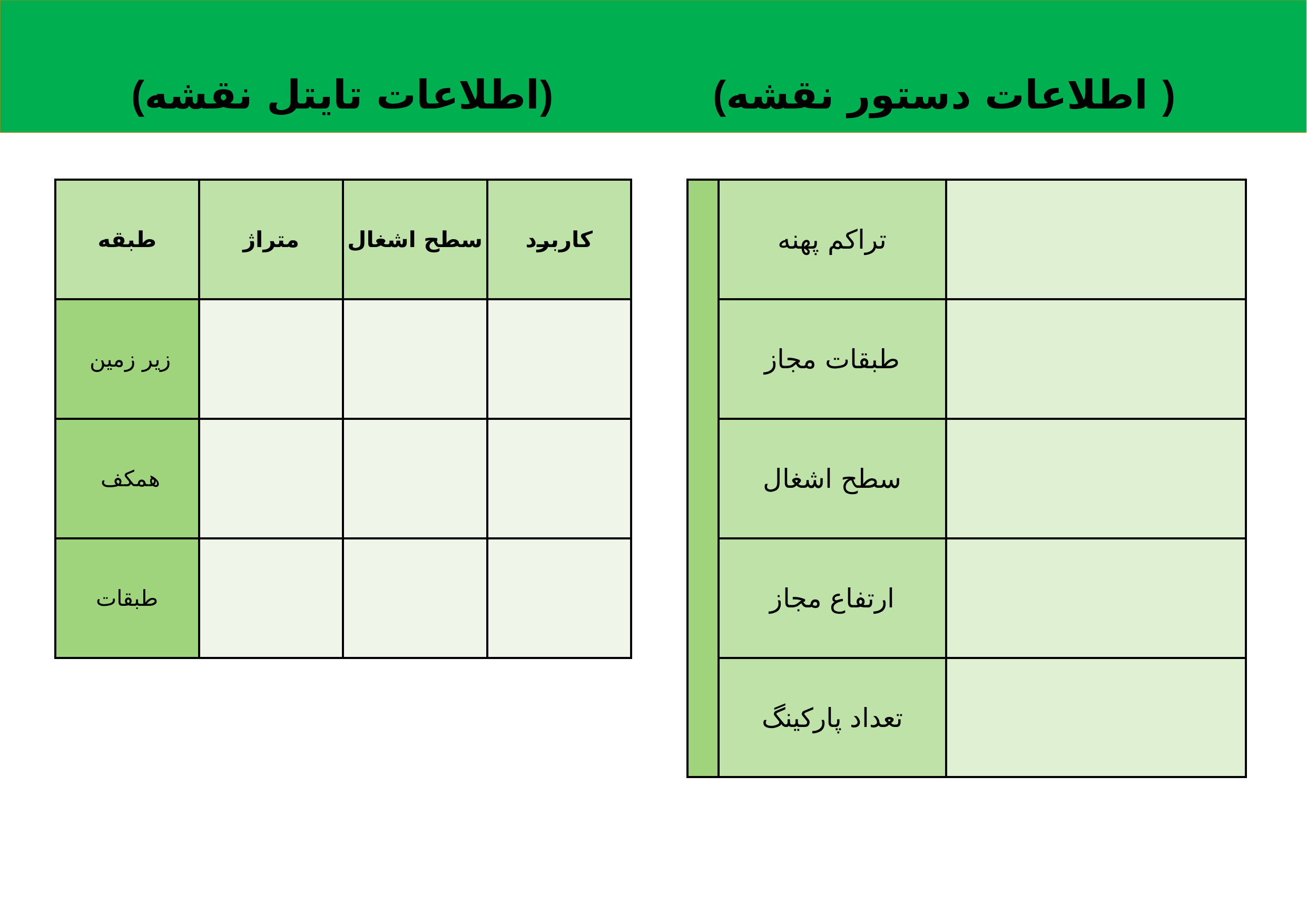

(اطلاعات تایتل نقشه)
(اطلاعات دستور نقشه )
| طبقه | متراژ | سطح اشغال | کاربرد |
| --- | --- | --- | --- |
| زیر زمین |  |  |  |
| همکف |  |  |  |
| طبقات |  |  |  |
|  | تراکم پهنه |  |
| --- | --- | --- |
|  | طبقات مجاز |  |
|  | سطح اشغال |  |
|  | ارتفاع مجاز |  |
|  | تعداد پارکینگ |  |